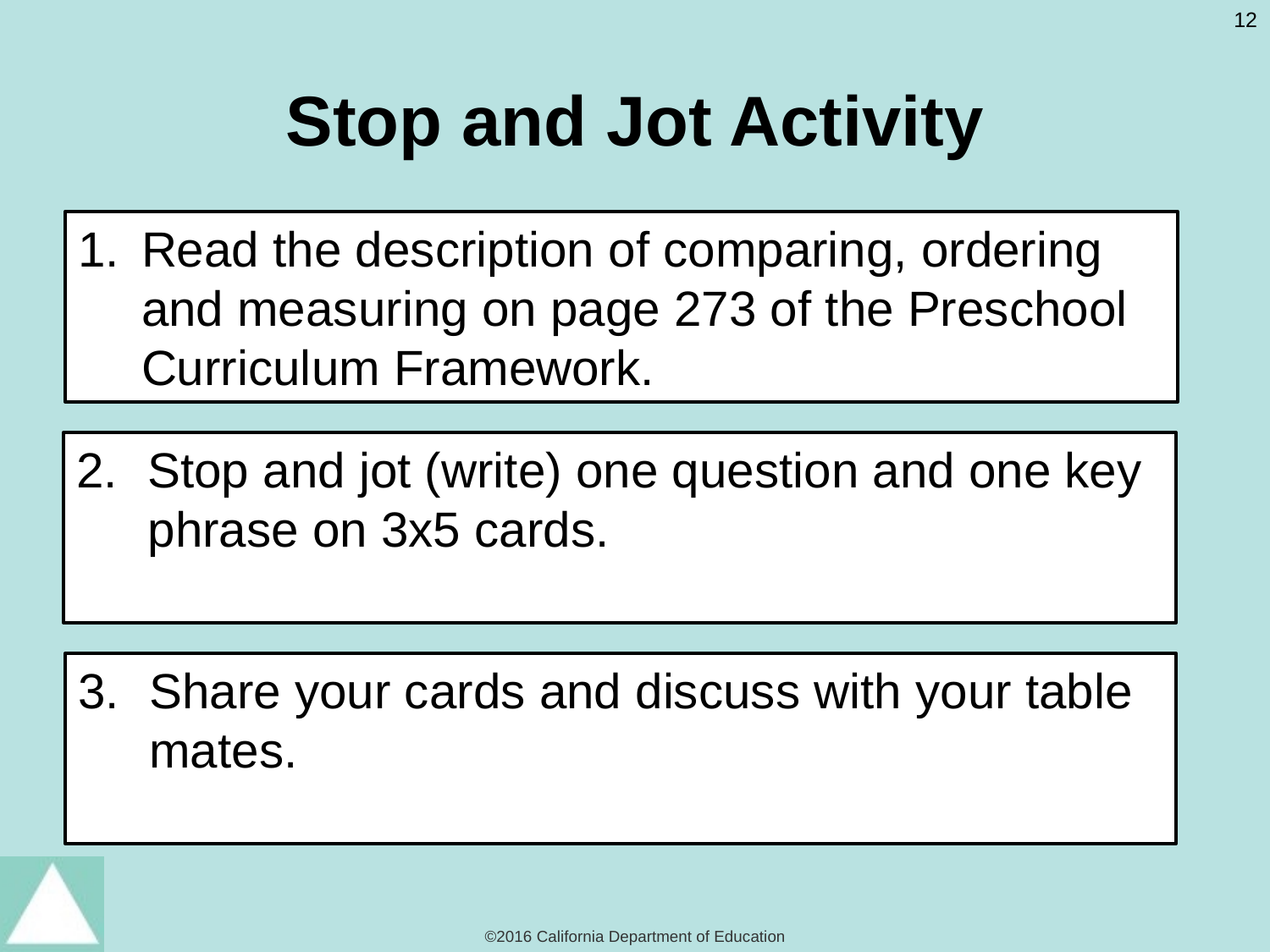

# Stop and Jot Activity
Read the description of comparing, ordering and measuring on page 273 of the Preschool Curriculum Framework.
Stop and jot (write) one question and one key phrase on 3x5 cards.
Share your cards and discuss with your table mates.